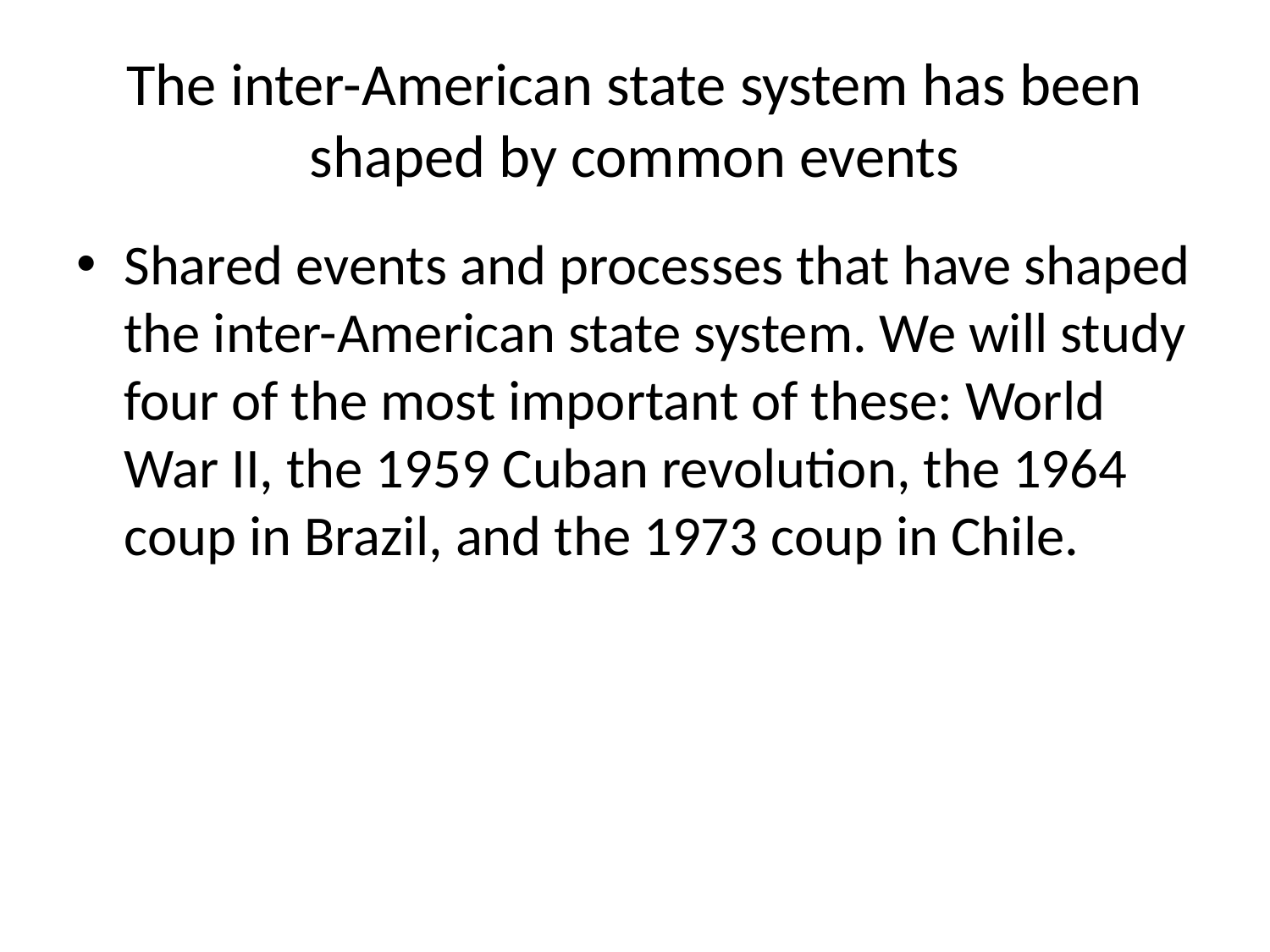

# The inter-American state system has been shaped by common events
Shared events and processes that have shaped the inter-American state system. We will study four of the most important of these: World War II, the 1959 Cuban revolution, the 1964 coup in Brazil, and the 1973 coup in Chile.